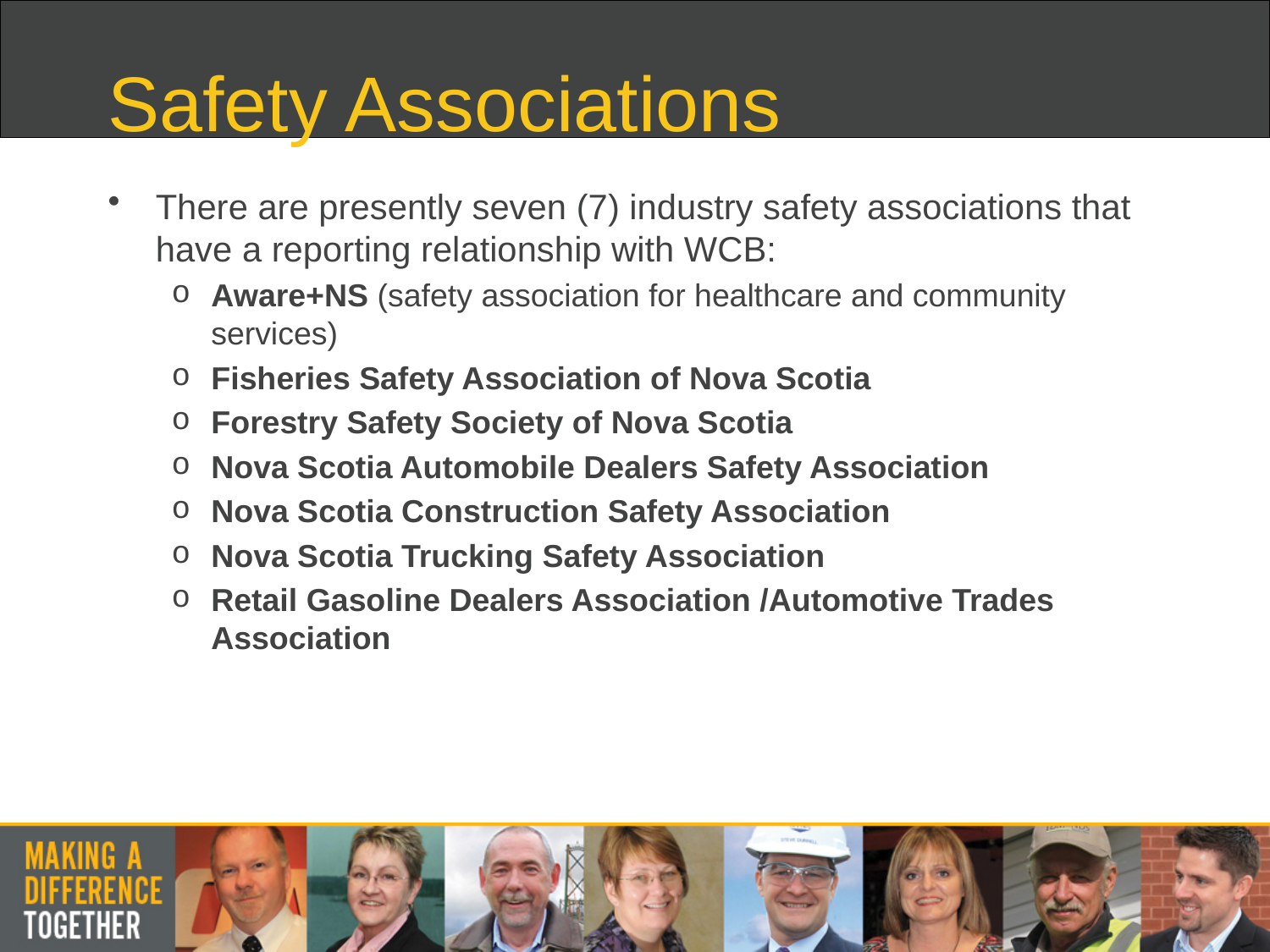

# Safety Associations
There are presently seven (7) industry safety associations that have a reporting relationship with WCB:
Aware+NS (safety association for healthcare and community services)
Fisheries Safety Association of Nova Scotia
Forestry Safety Society of Nova Scotia
Nova Scotia Automobile Dealers Safety Association
Nova Scotia Construction Safety Association
Nova Scotia Trucking Safety Association
Retail Gasoline Dealers Association /Automotive Trades Association